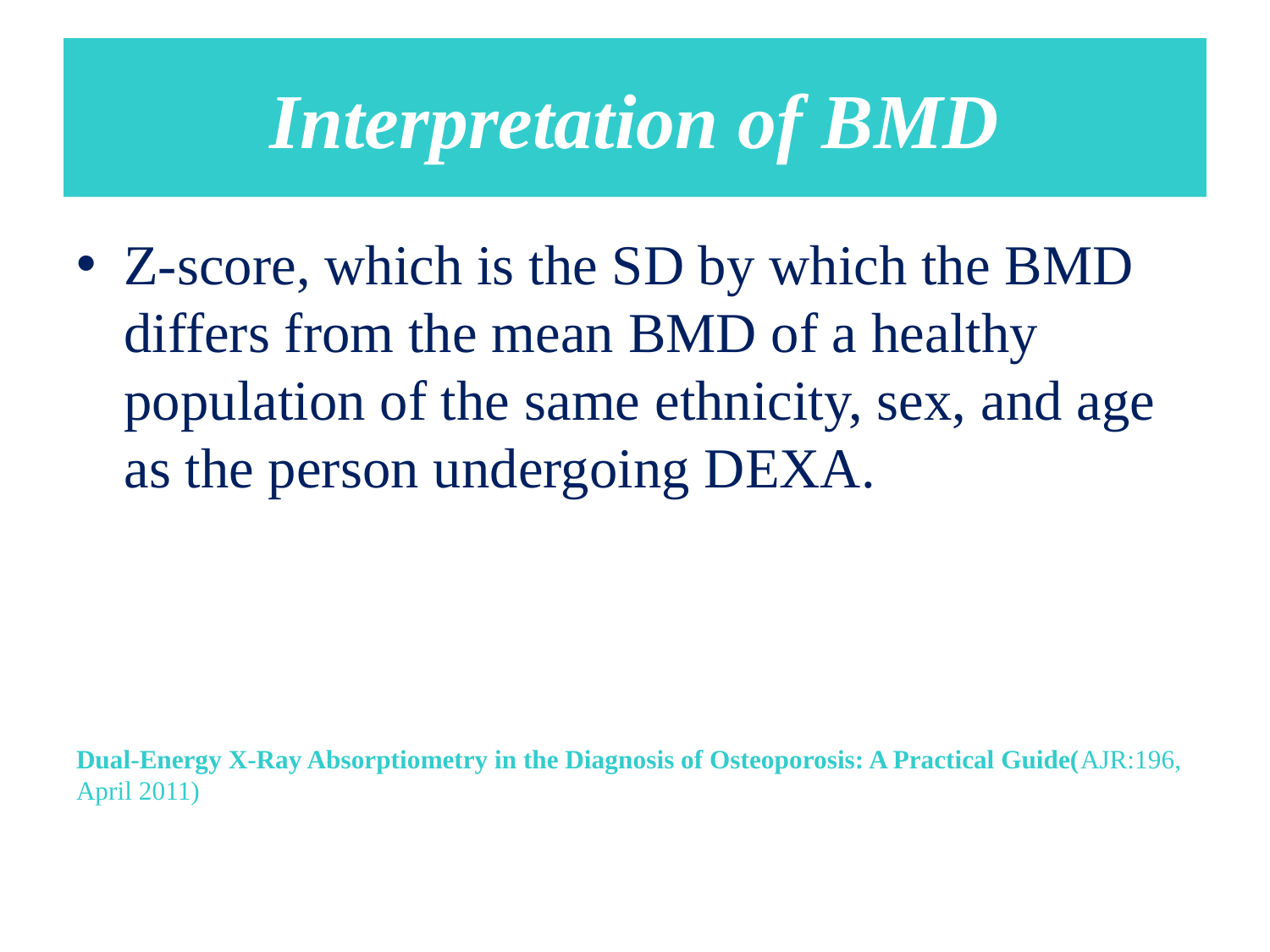

# Interpretation of BMD
Z-score, which is the SD by which the BMD differs from the mean BMD of a healthy population of the same ethnicity, sex, and age as the person undergoing DEXA.

Dual-Energy X-Ray Absorptiometry in the Diagnosis of Osteoporosis: A Practical Guide(AJR:196, April 2011)